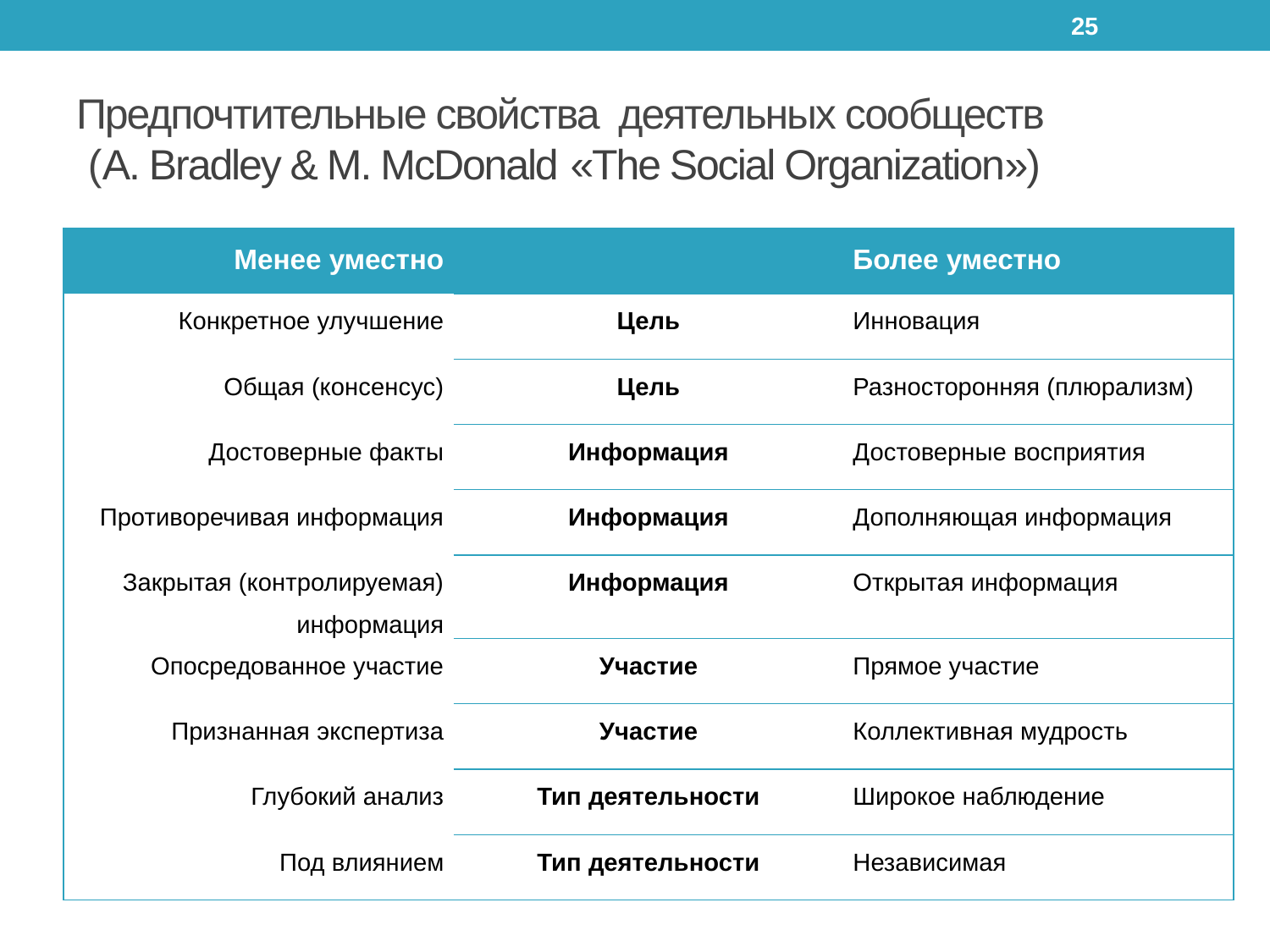

25
# Предпочтительные свойства  деятельных сообществ (A. Bradley & M. McDonald «The Social Organization»)
| Менее уместно |  | Более уместно |
| --- | --- | --- |
| Конкретное улучшение | Цель | Инновация |
| Общая (консенсус) | Цель | Разносторонняя (плюрализм) |
| Достоверные факты | Информация | Достоверные восприятия |
| Противоречивая информация | Информация | Дополняющая информация |
| Закрытая (контролируемая) информация | Информация | Открытая информация |
| Опосредованное участие | Участие | Прямое участие |
| Признанная экспертиза | Участие | Коллективная мудрость |
| Глубокий анализ | Тип деятельности | Широкое наблюдение |
| Под влиянием | Тип деятельности | Независимая |